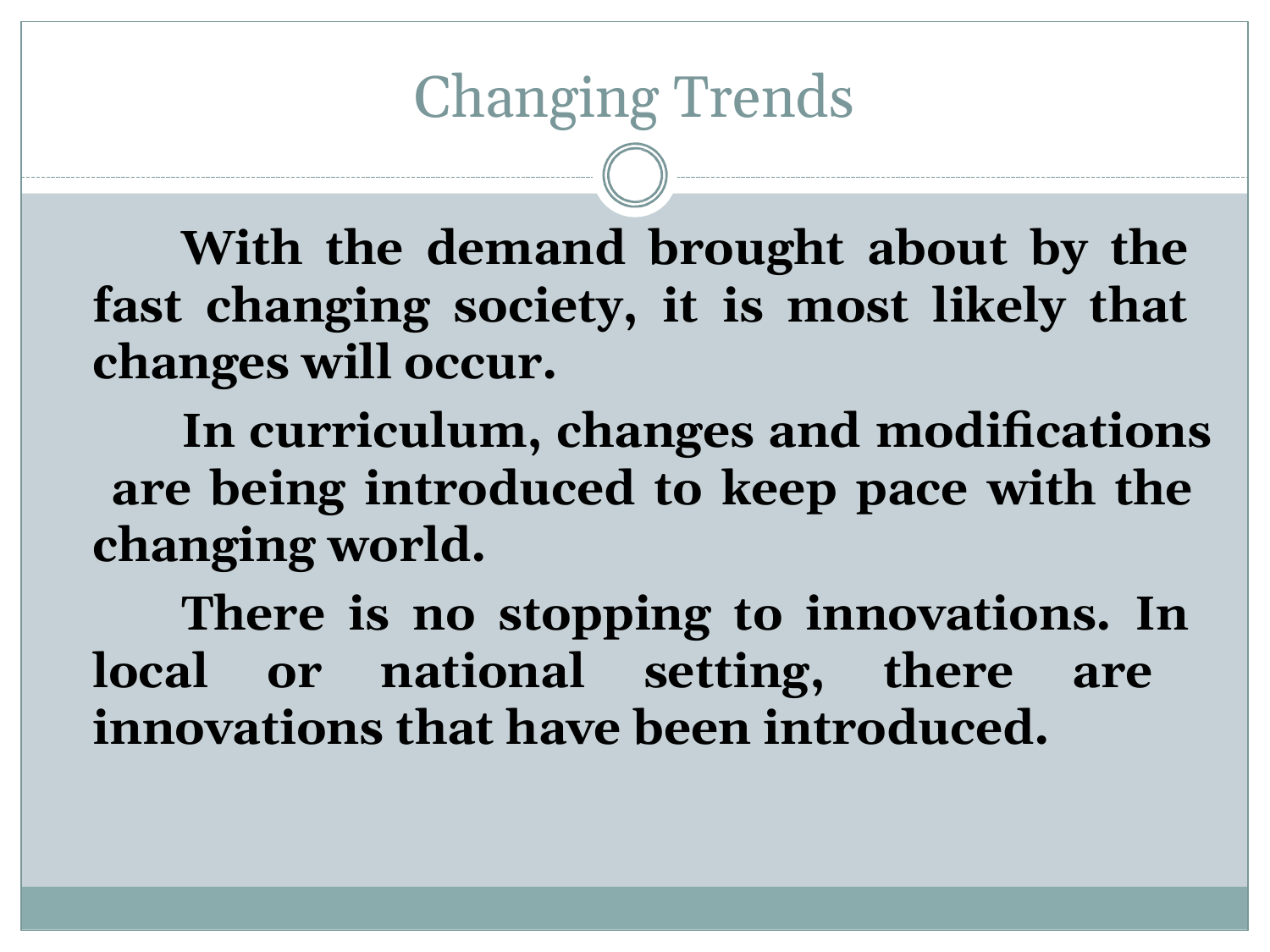

# Changing Trends
With the demand brought about by the  fast changing society, it is most likely that  changes will occur.
In curriculum, changes and modifications  are being introduced to keep pace with the  changing world.
There is no stopping to innovations. In  local or national setting, there are  innovations that have been introduced.